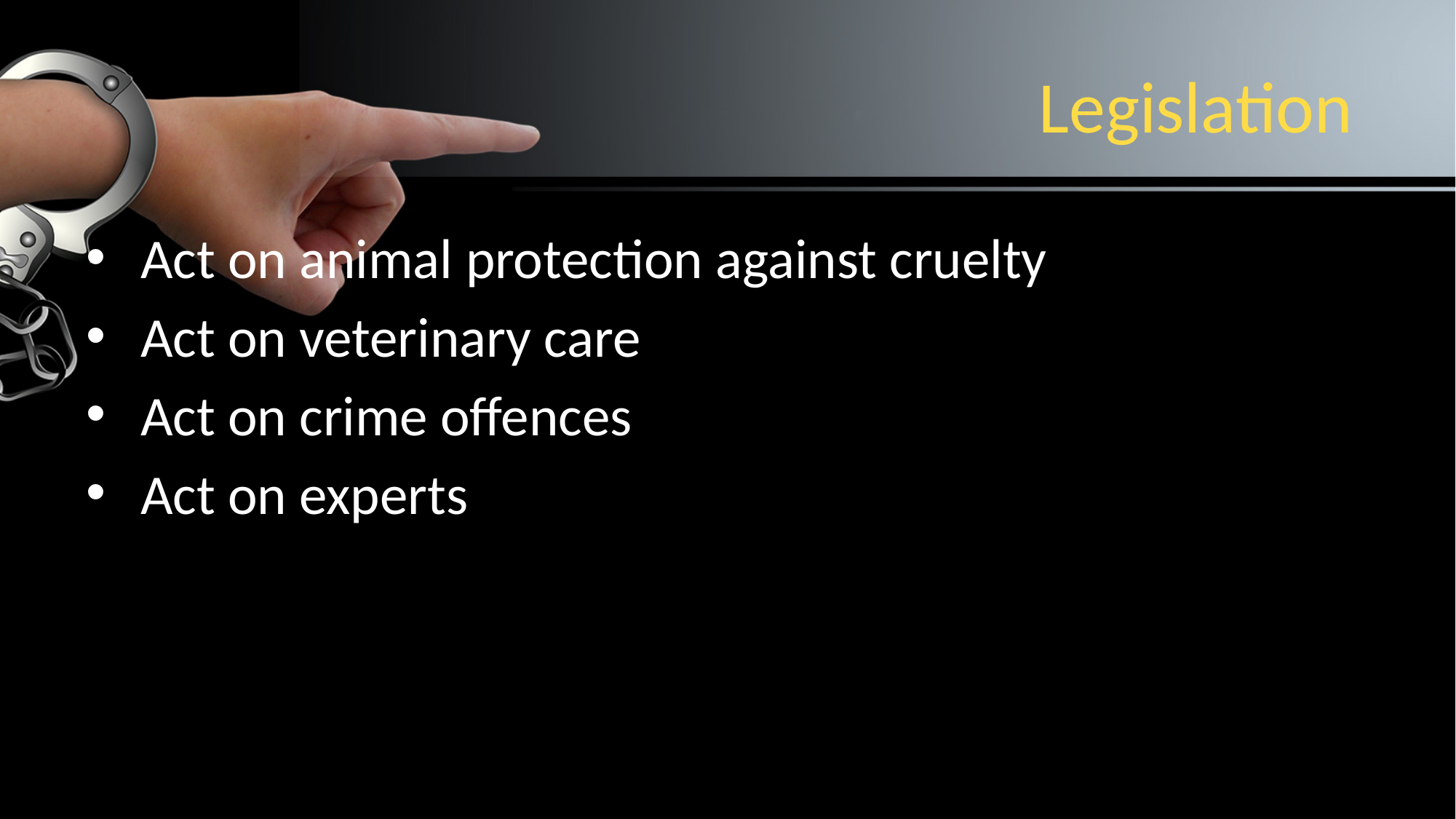

# Legislation
Act on animal protection against cruelty
Act on veterinary care
Act on crime offences
Act on experts